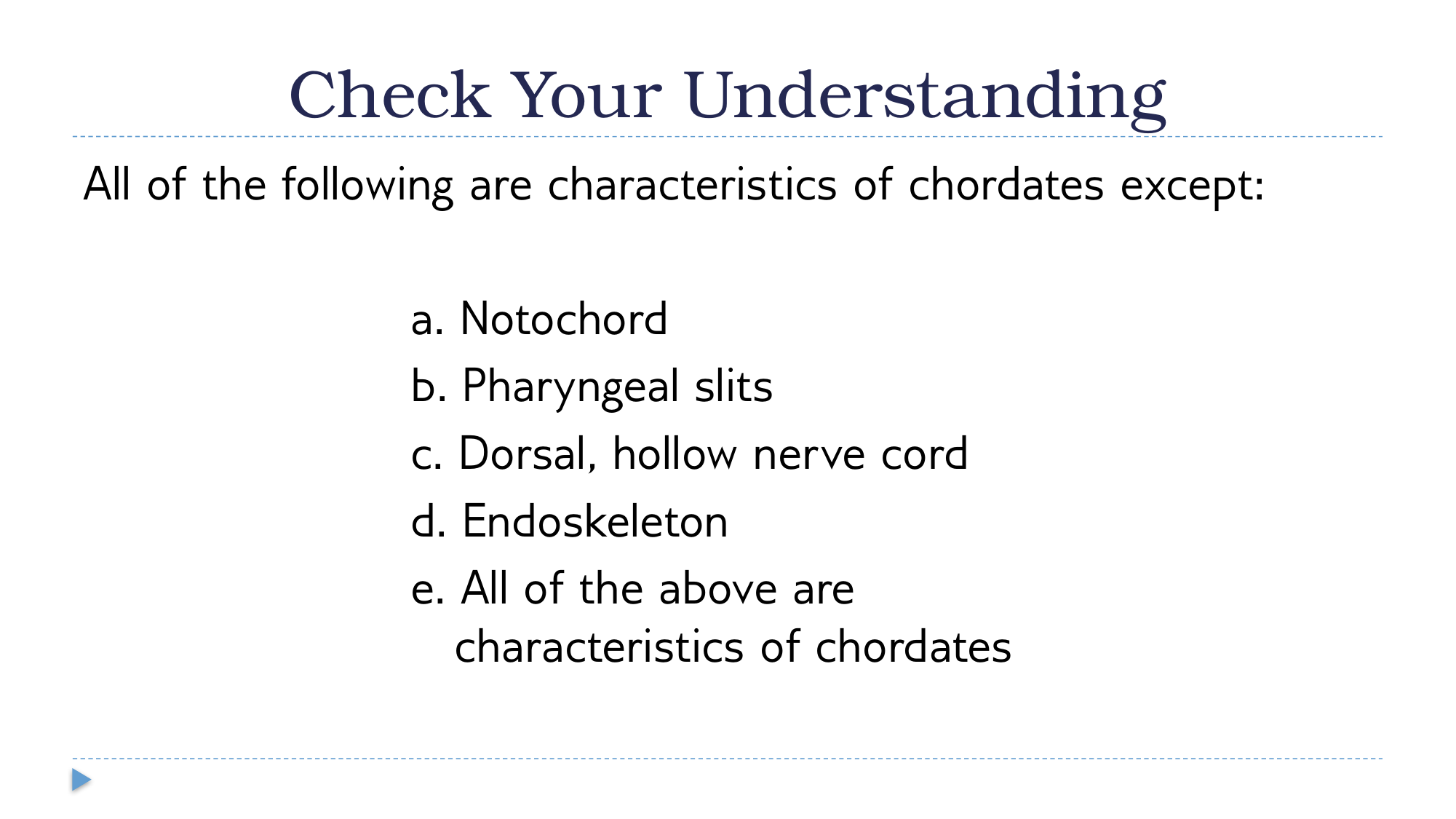

# Check Your Understanding
All of the following are characteristics of chordates except:

			a. Notochord
			b. Pharyngeal slits
			c. Dorsal, hollow nerve cord
			d. Endoskeleton
			e. All of the above are                                   			   characteristics of chordates